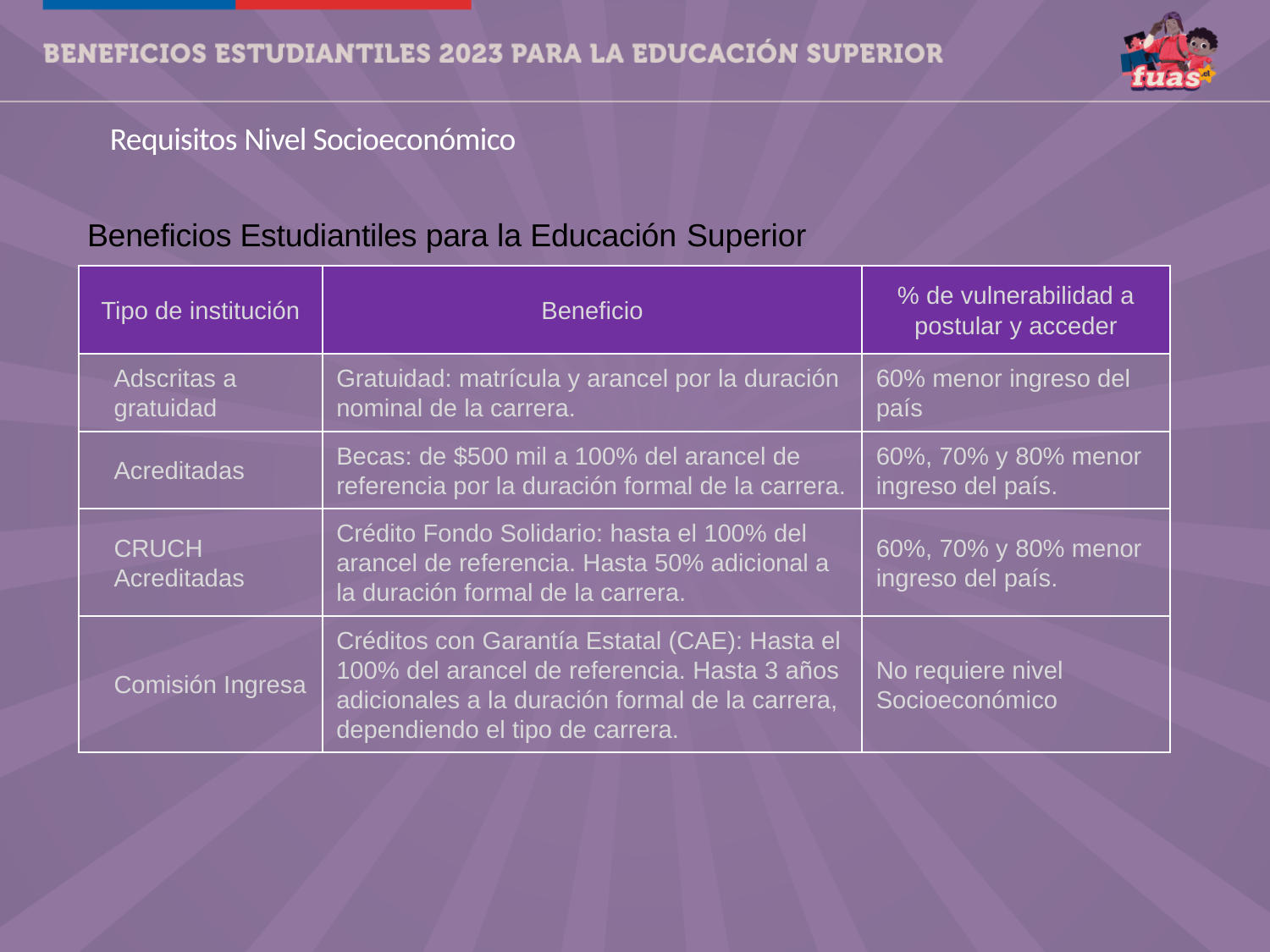

Requisitos Nivel Socioeconómico
Beneficios Estudiantiles para la Educación Superior
| Tipo de institución | Beneficio | % de vulnerabilidad a postular y acceder |
| --- | --- | --- |
| Adscritas a gratuidad | Gratuidad: matrícula y arancel por la duración nominal de la carrera. | 60% menor ingreso del país |
| Acreditadas | Becas: de $500 mil a 100% del arancel de referencia por la duración formal de la carrera. | 60%, 70% y 80% menor ingreso del país. |
| CRUCH Acreditadas | Crédito Fondo Solidario: hasta el 100% del arancel de referencia. Hasta 50% adicional a la duración formal de la carrera. | 60%, 70% y 80% menor ingreso del país. |
| Comisión Ingresa | Créditos con Garantía Estatal (CAE): Hasta el 100% del arancel de referencia. Hasta 3 años adicionales a la duración formal de la carrera, dependiendo el tipo de carrera. | No requiere nivel Socioeconómico |